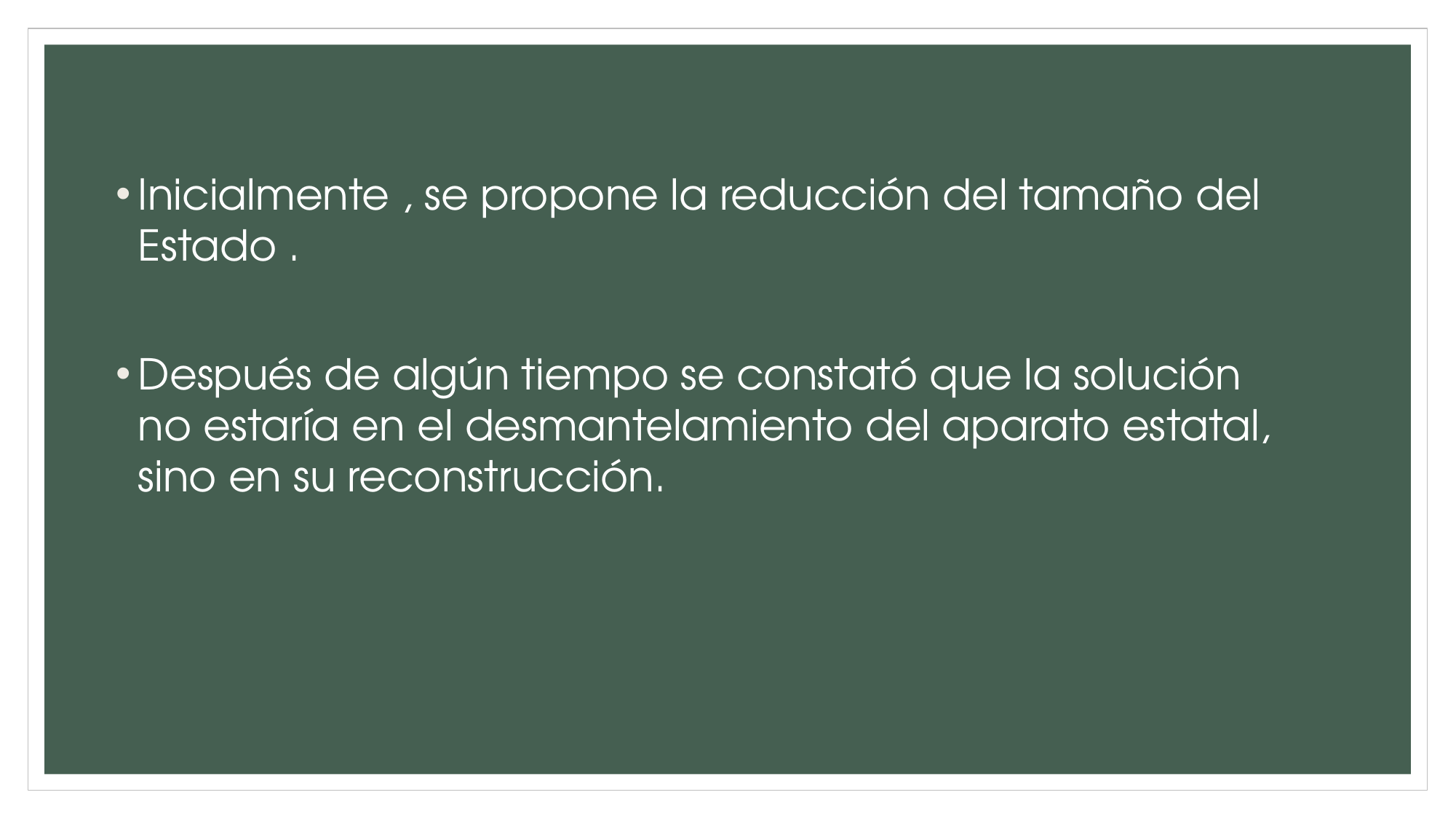

Inicialmente , se propone la reducción del tamaño del Estado .

Después de algún tiempo se constató que la solución no estaría en el desmantelamiento del aparato estatal, sino en su reconstrucción.